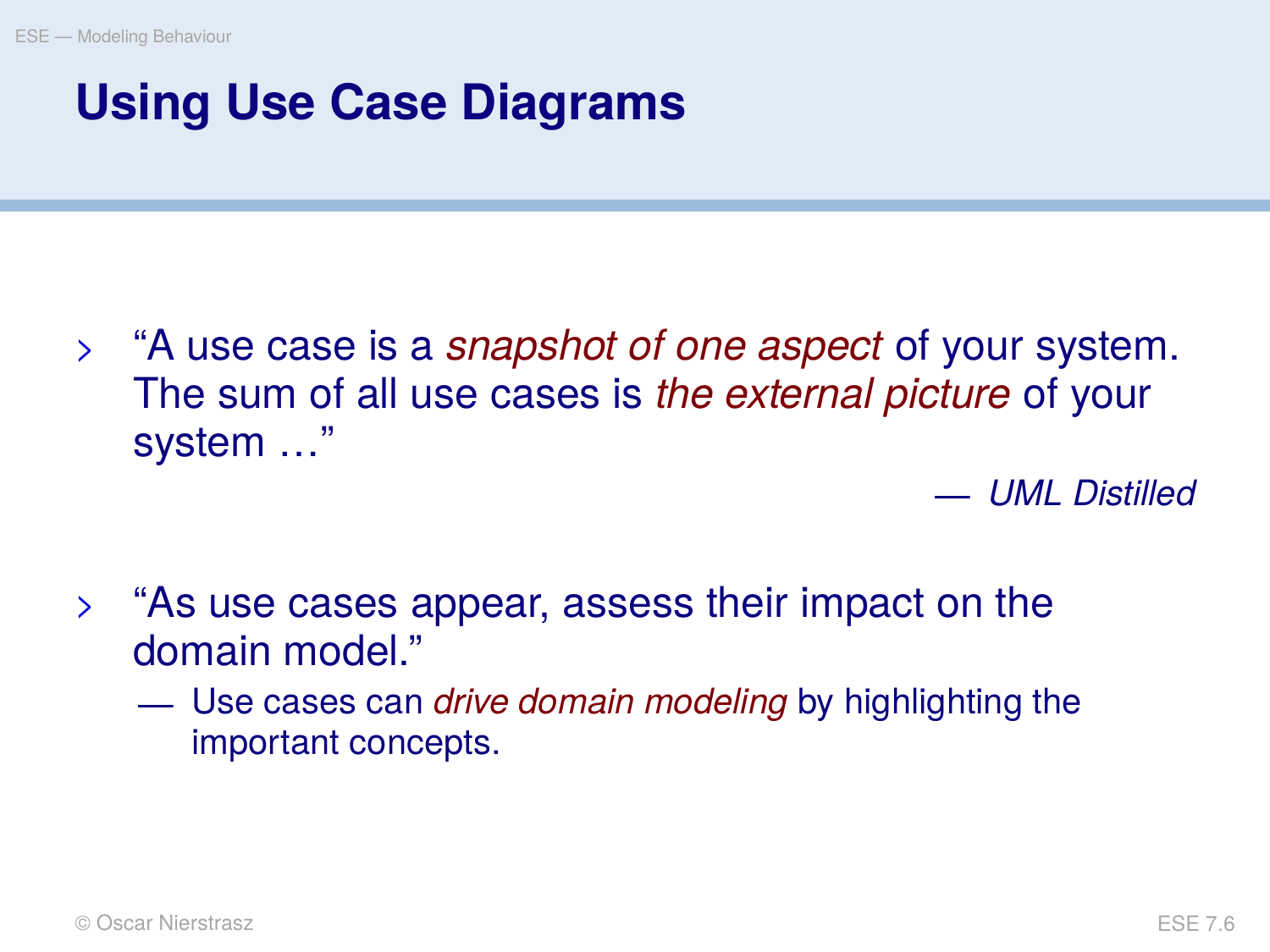

ESE — Modeling Behaviour
# Using Use Case Diagrams
“A use case is a snapshot of one aspect of your system. The sum of all use cases is the external picture of your system …”
UML Distilled

“As use cases appear, assess their impact on the domain model.”
Use cases can drive domain modeling by highlighting the important concepts.
© Oscar Nierstrasz
ESE 7.6